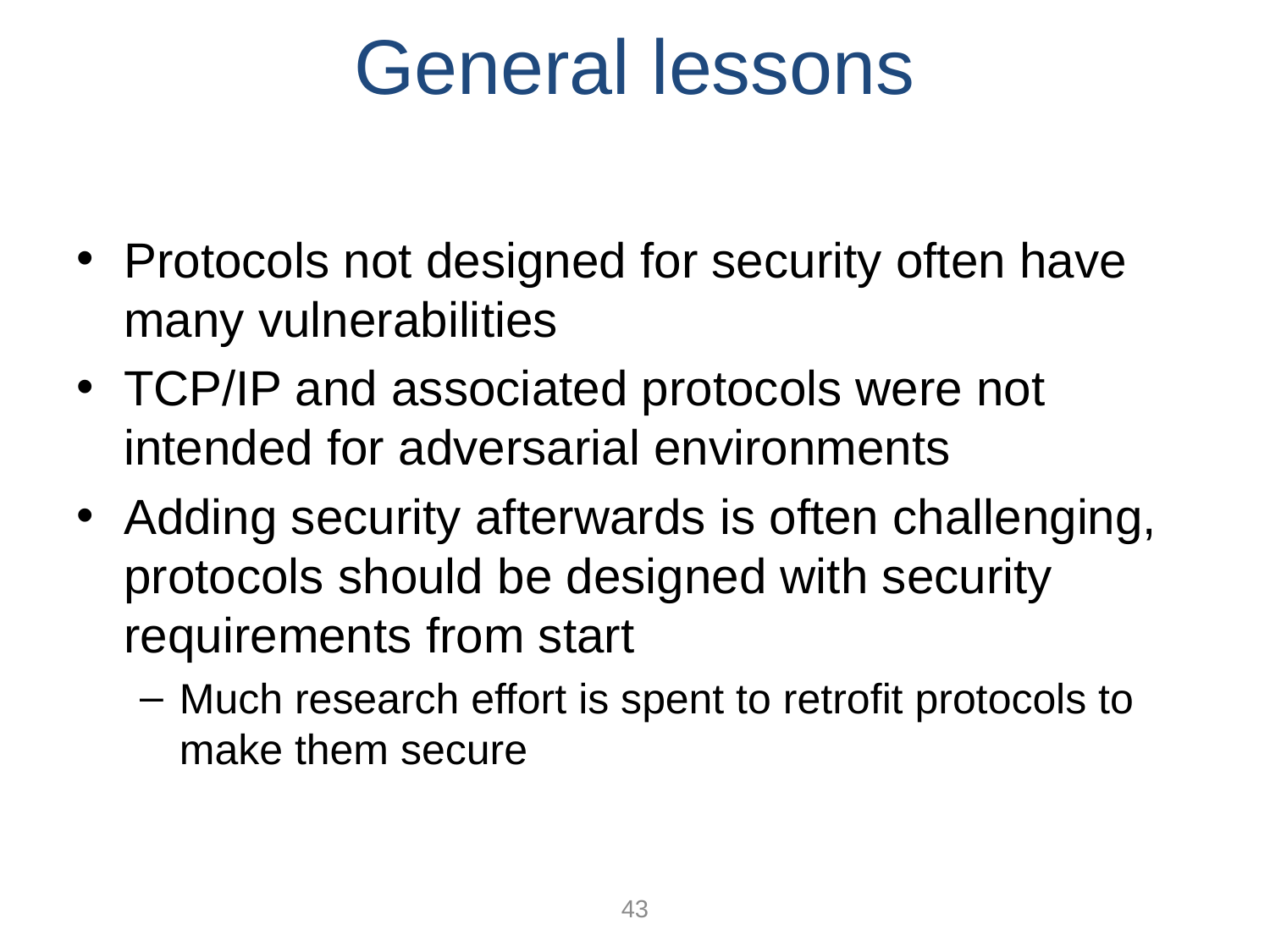

# General lessons
Protocols not designed for security often have many vulnerabilities
TCP/IP and associated protocols were not intended for adversarial environments
Adding security afterwards is often challenging, protocols should be designed with security requirements from start
Much research effort is spent to retrofit protocols to make them secure
43